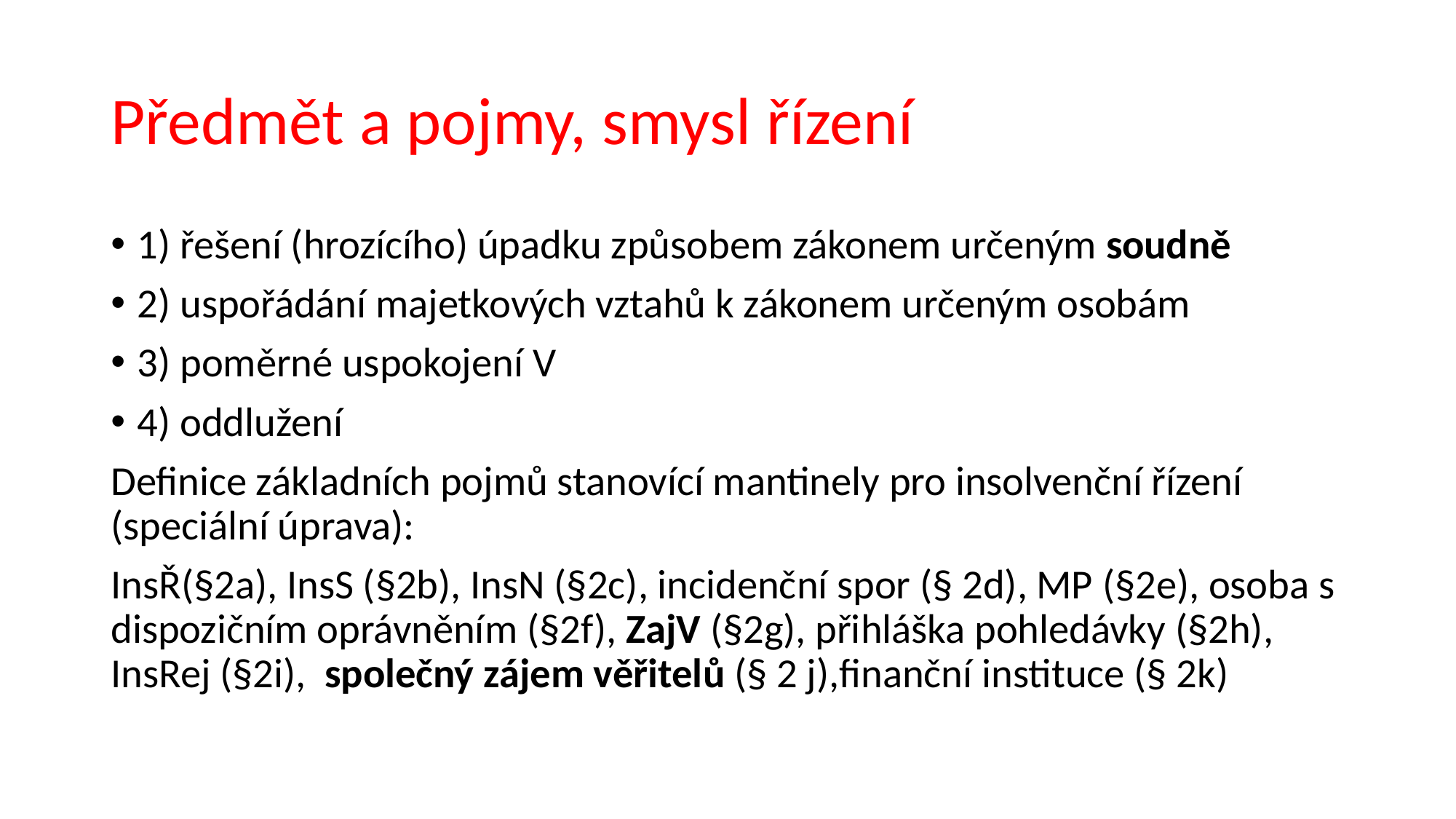

# Předmět a pojmy, smysl řízení
1) řešení (hrozícího) úpadku způsobem zákonem určeným soudně
2) uspořádání majetkových vztahů k zákonem určeným osobám
3) poměrné uspokojení V
4) oddlužení
Definice základních pojmů stanovící mantinely pro insolvenční řízení (speciální úprava):
InsŘ(§2a), InsS (§2b), InsN (§2c), incidenční spor (§ 2d), MP (§2e), osoba s dispozičním oprávněním (§2f), ZajV (§2g), přihláška pohledávky (§2h), InsRej (§2i),  společný zájem věřitelů (§ 2 j),finanční instituce (§ 2k)